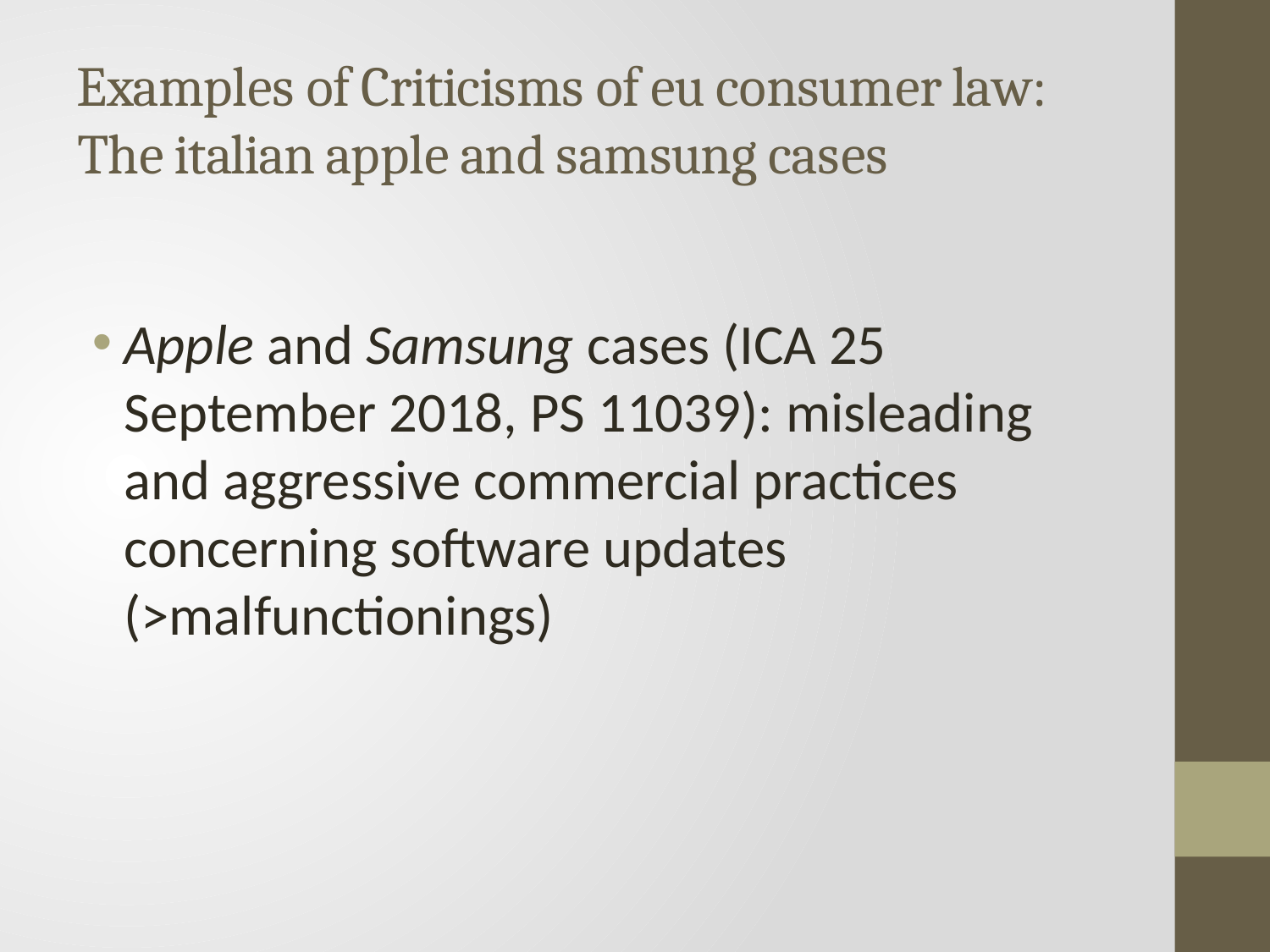

# Examples of Criticisms of eu consumer law: The italian apple and samsung cases

Apple and Samsung cases (ICA 25 September 2018, PS 11039): misleading and aggressive commercial practices concerning software updates (>malfunctionings)